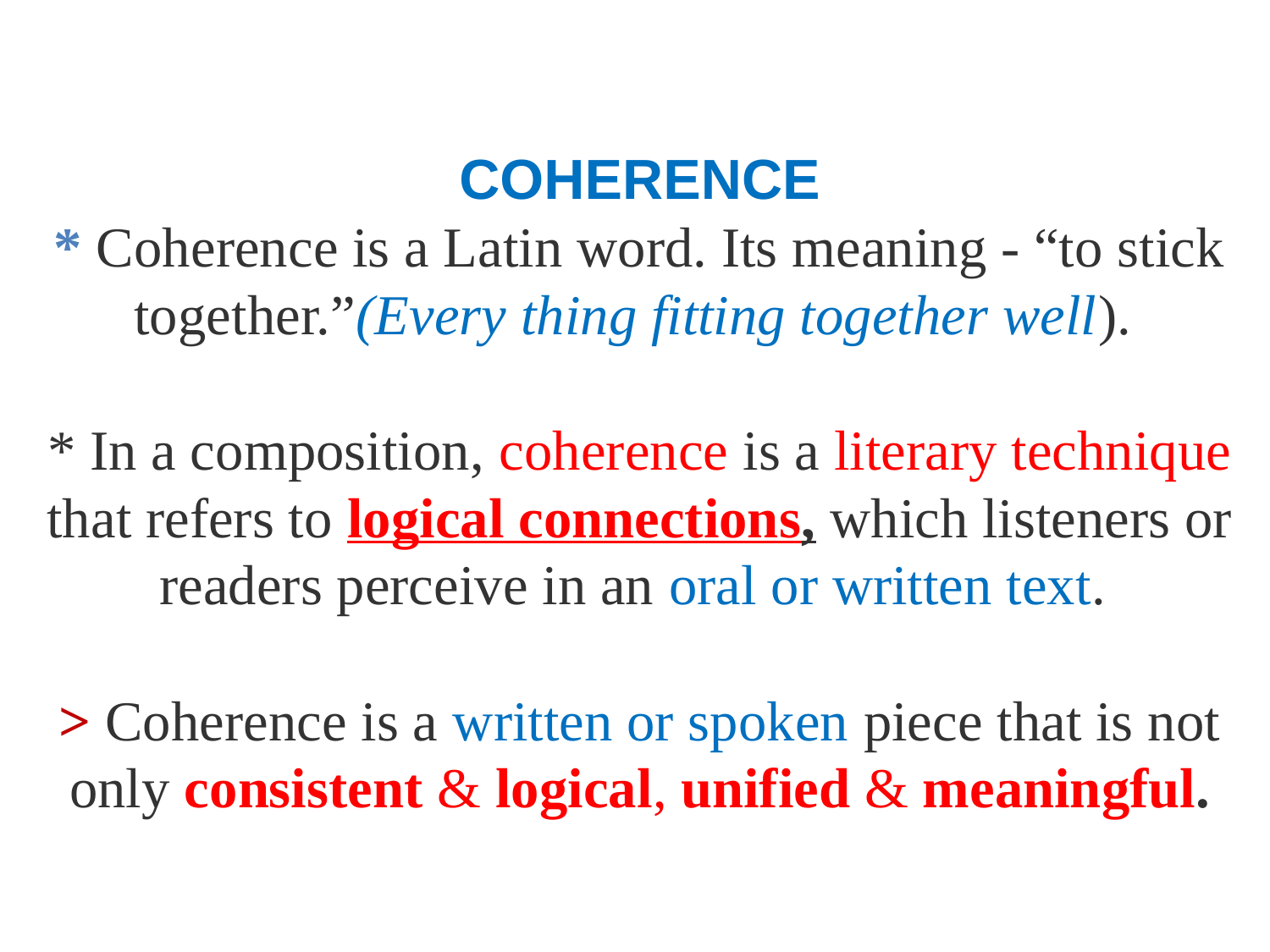

# COHERENCE * Coherence is a Latin word. Its meaning - “to stick together.”(Every thing fitting together well). * In a composition, coherence is a literary technique that refers to logical connections, which listeners or readers perceive in an oral or written text. > Coherence is a written or spoken piece that is not only consistent & logical, unified & meaningful.